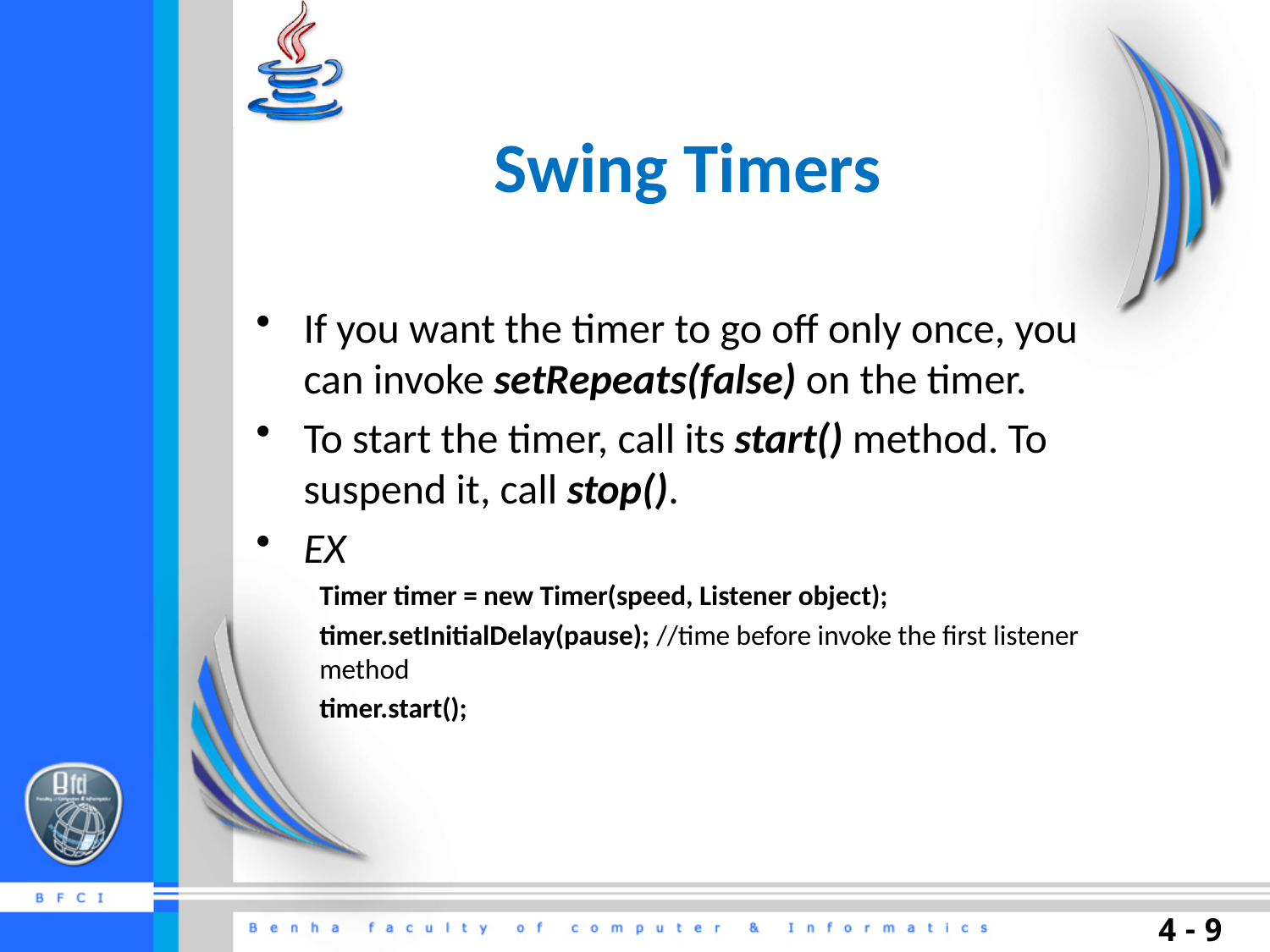

# Swing Timers
If you want the timer to go off only once, you can invoke setRepeats(false) on the timer.
To start the timer, call its start() method. To suspend it, call stop().
EX
Timer timer = new Timer(speed, Listener object);
timer.setInitialDelay(pause); //time before invoke the first listener method
timer.start();
9 - 4